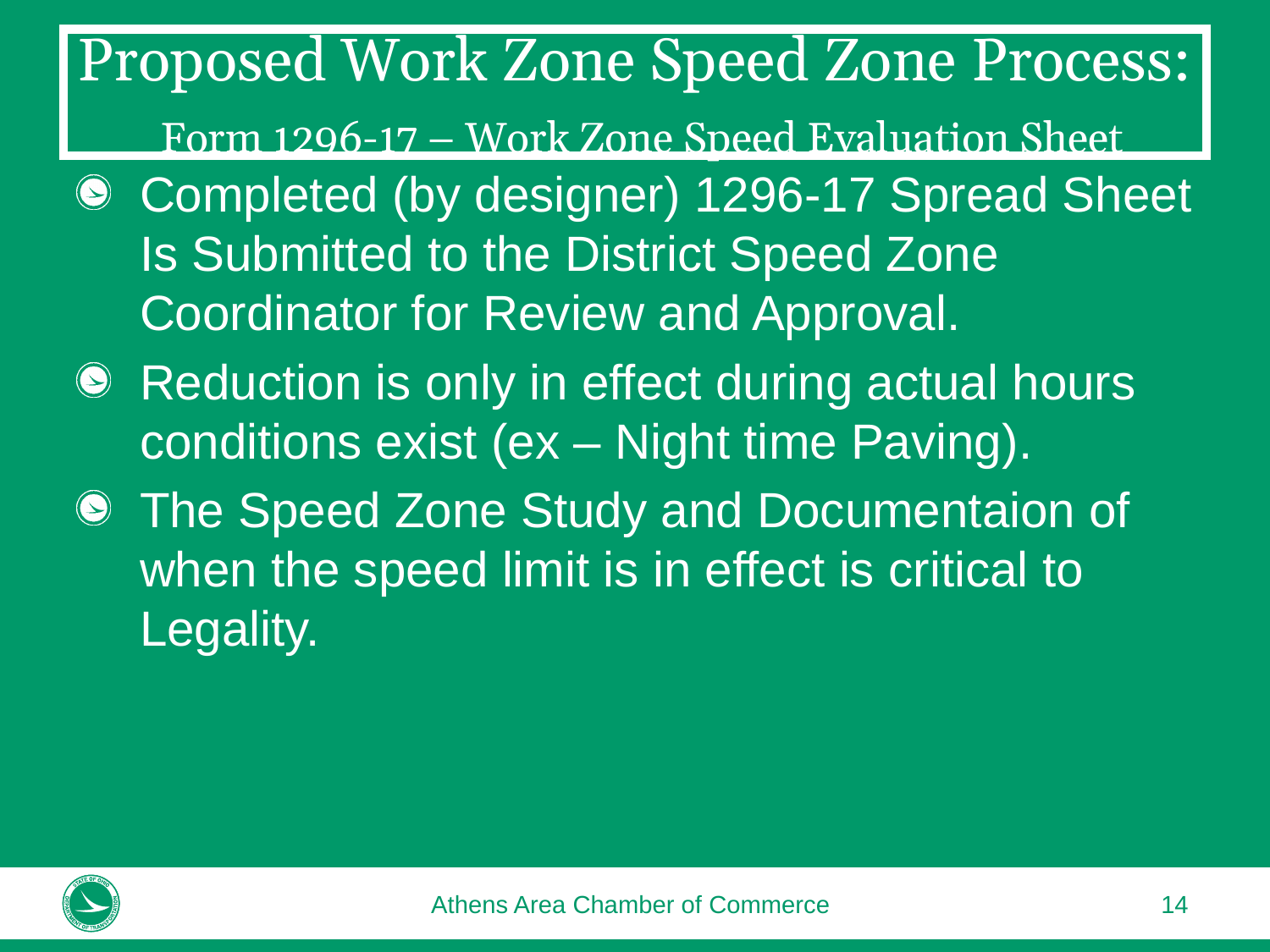

# Proposed Work Zone Speed Zone Process:  Form 1296-17 – Work Zone Speed Evaluation Sheet
Completed (by designer) 1296-17 Spread Sheet Is Submitted to the District Speed Zone Coordinator for Review and Approval.
Reduction is only in effect during actual hours conditions exist (ex – Night time Paving).
The Speed Zone Study and Documentaion of when the speed limit is in effect is critical to Legality.
Athens Area Chamber of Commerce